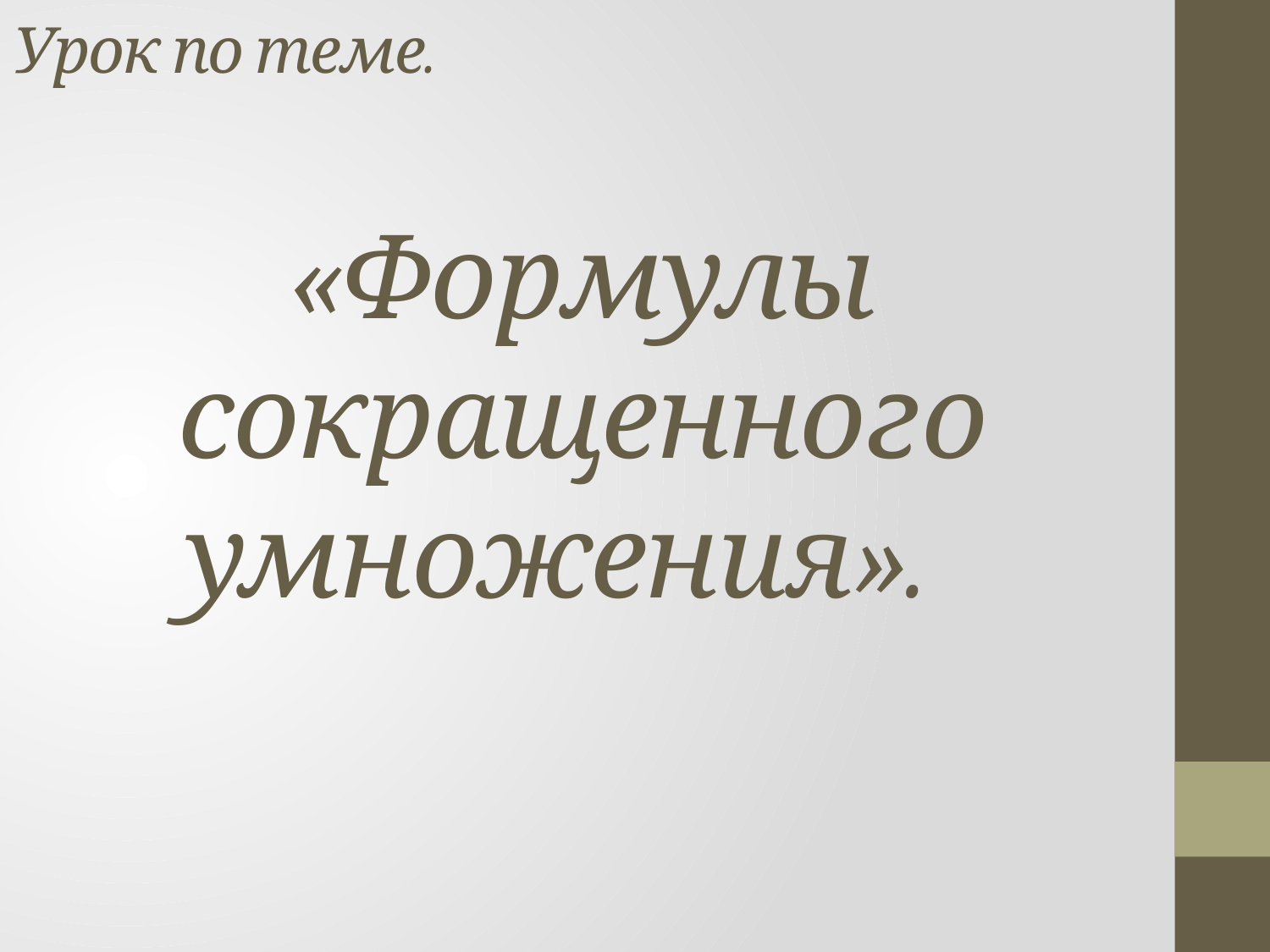

# Урок по теме.
«Формулы сокращенного умножения».